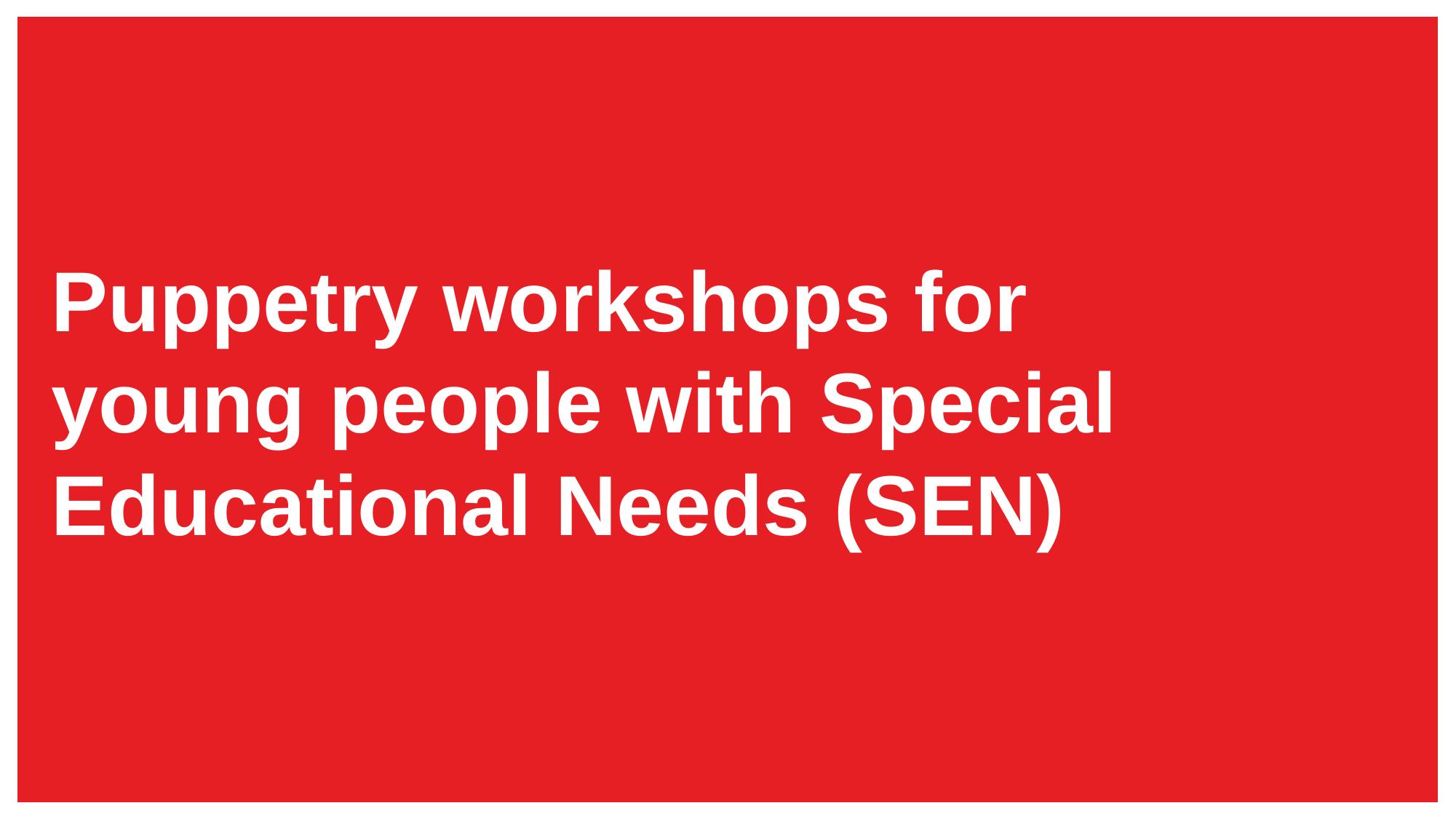

# Puppetry workshops for young people with Special Educational Needs (SEN)